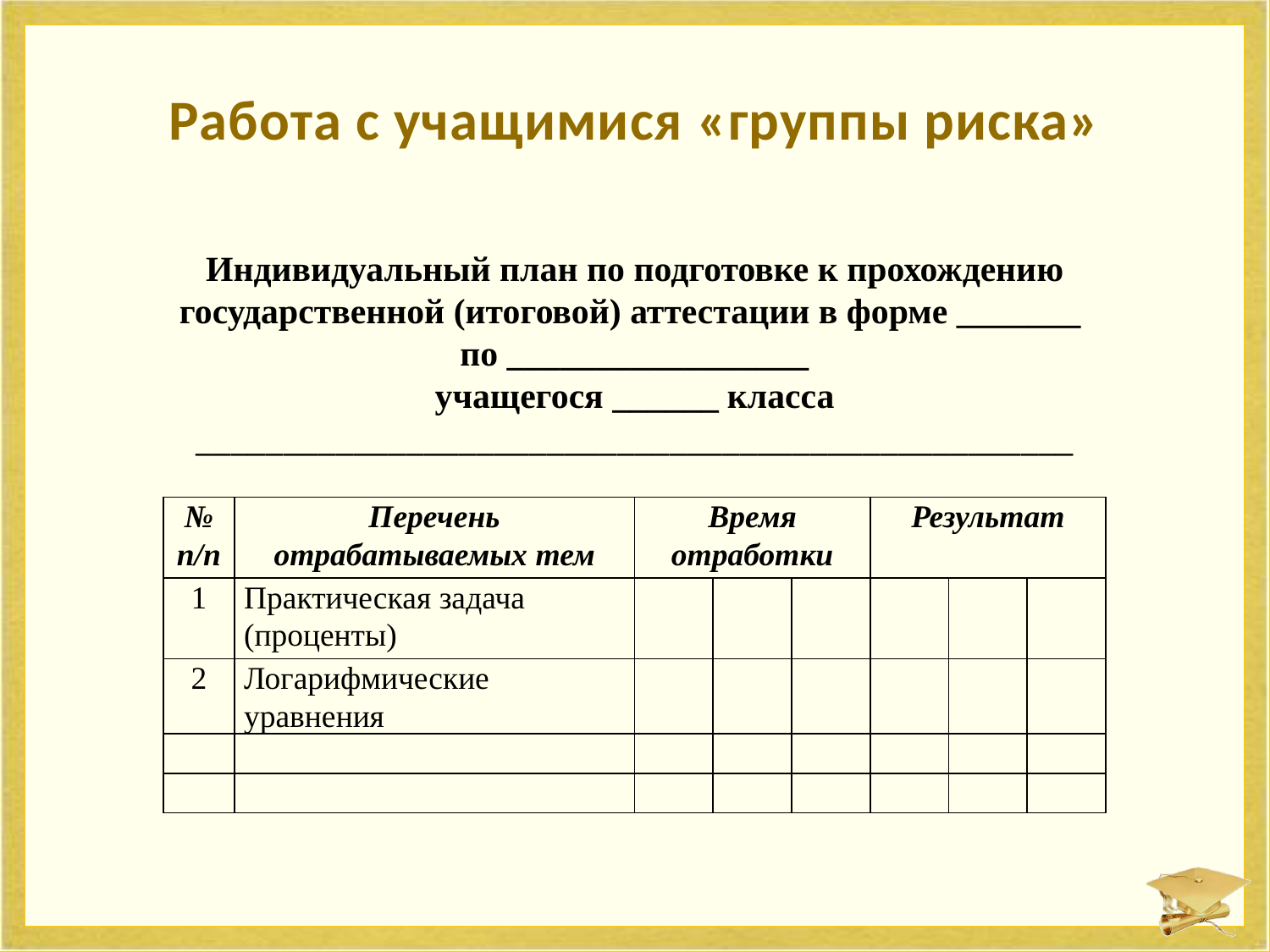

# Работа с учащимися «группы риска»
Индивидуальный план по подготовке к прохождению государственной (итоговой) аттестации в форме _______
по _________________
учащегося ______ класса __________________________________________________

| № п/п | Перечень отрабатываемых тем | Время отработки |  |  | Результат |  |  |
| --- | --- | --- | --- | --- | --- | --- | --- |
| 1 | Практическая задача (проценты) |  |  |  |  |  |  |
| 2 | Логарифмические уравнения |  |  |  |  |  |  |
|  |  |  |  |  |  |  |  |
|  |  |  |  |  |  |  |  |